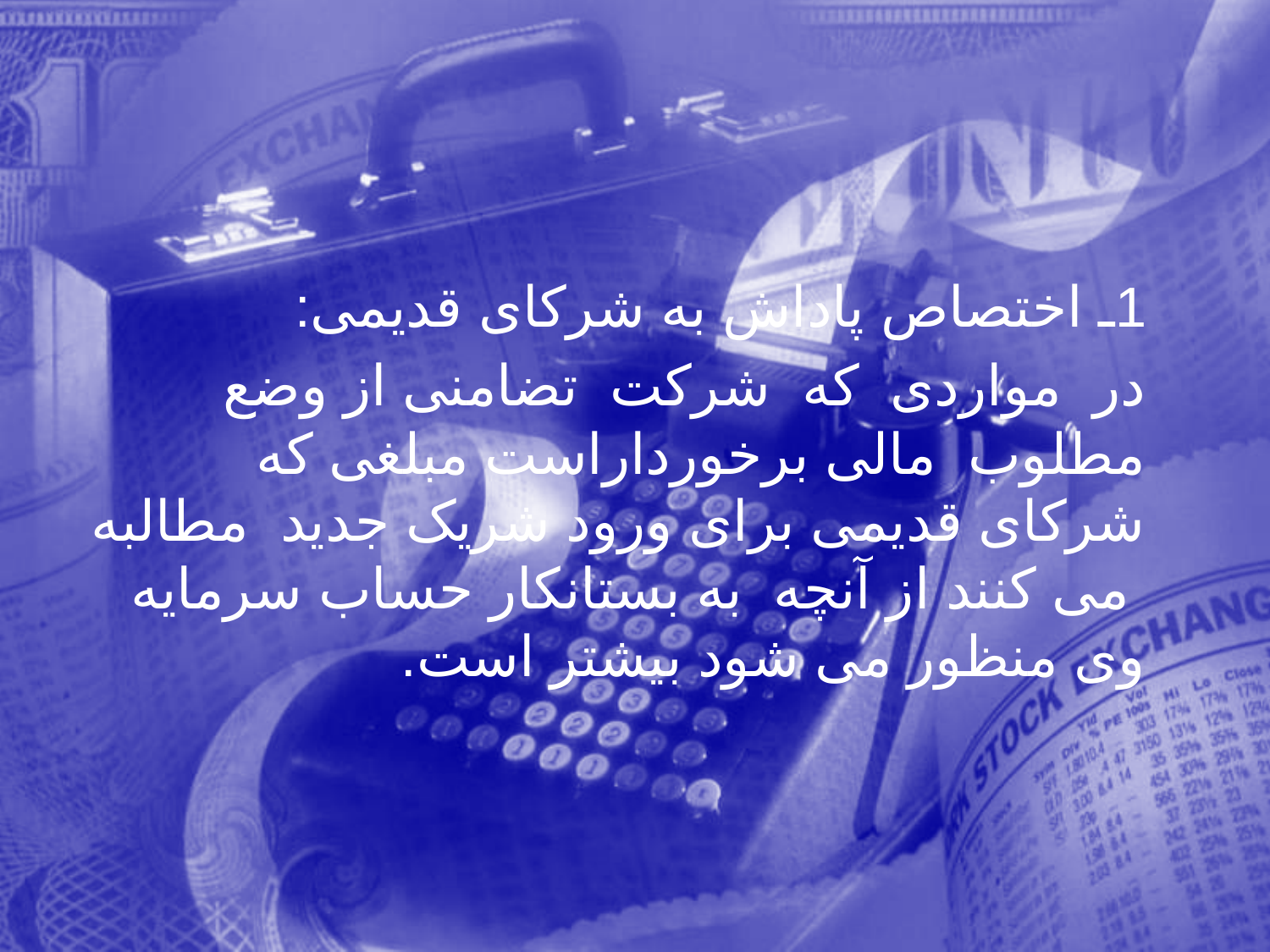

1ـ اختصاص پاداش به شركای قديمی:
   در  مواردی  که  شرکت  تضامنی از وضع  مطلوب  مالی برخورداراست مبلغی که شرکای قدیمی برای ورود شریک جدید  مطالبه  می کنند از آنچه  به بستانکار حساب سرمایه وی منظور می شود بیشتر است.
187